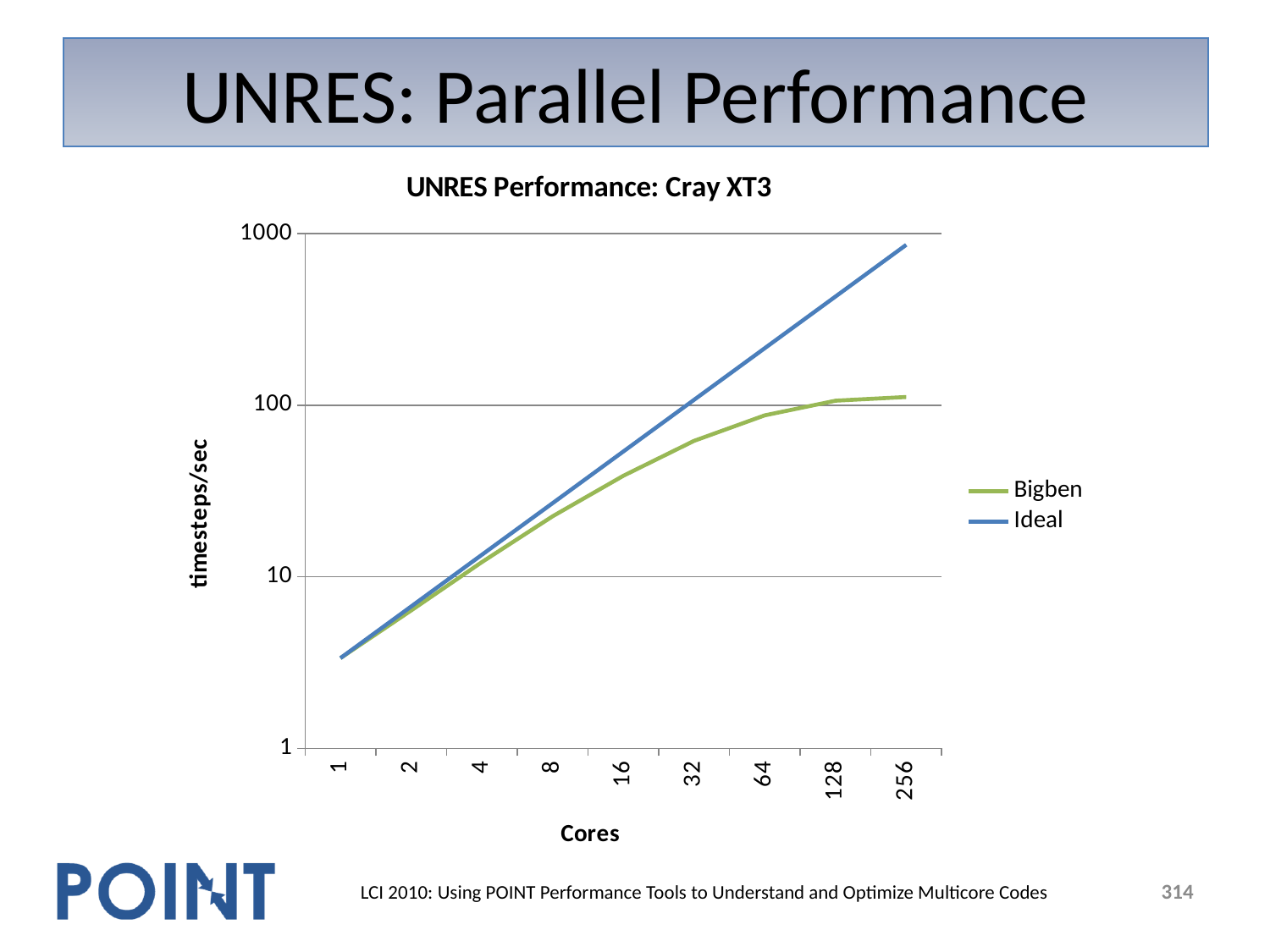

# UNRES: Parallel Performance

### Chart: UNRES Performance: Cray XT3

| Category |  |  |
|---|---|---|
| 1.0 | 3.357890707373257 | 3.357890707373257 |
| 2.0 | 6.365380477887226 | 6.715781414746512 |
| 4.0 | 12.17318053557133 | 13.43156282949303 |
| 8.0 | 22.511570947467 | 26.86312565898605 |
| 16.0 | 38.81083598540712 | 53.72625131797221 |
| 32.0 | 61.93875743419936 | 107.4525026359442 |
| 64.0 | 87.29248394254758 | 214.9050052718861 |
| 128.0 | 106.2281568352504 | 429.8100105437769 |
| 256.0 | 111.5817380864174 | 859.6200210875535 |
314